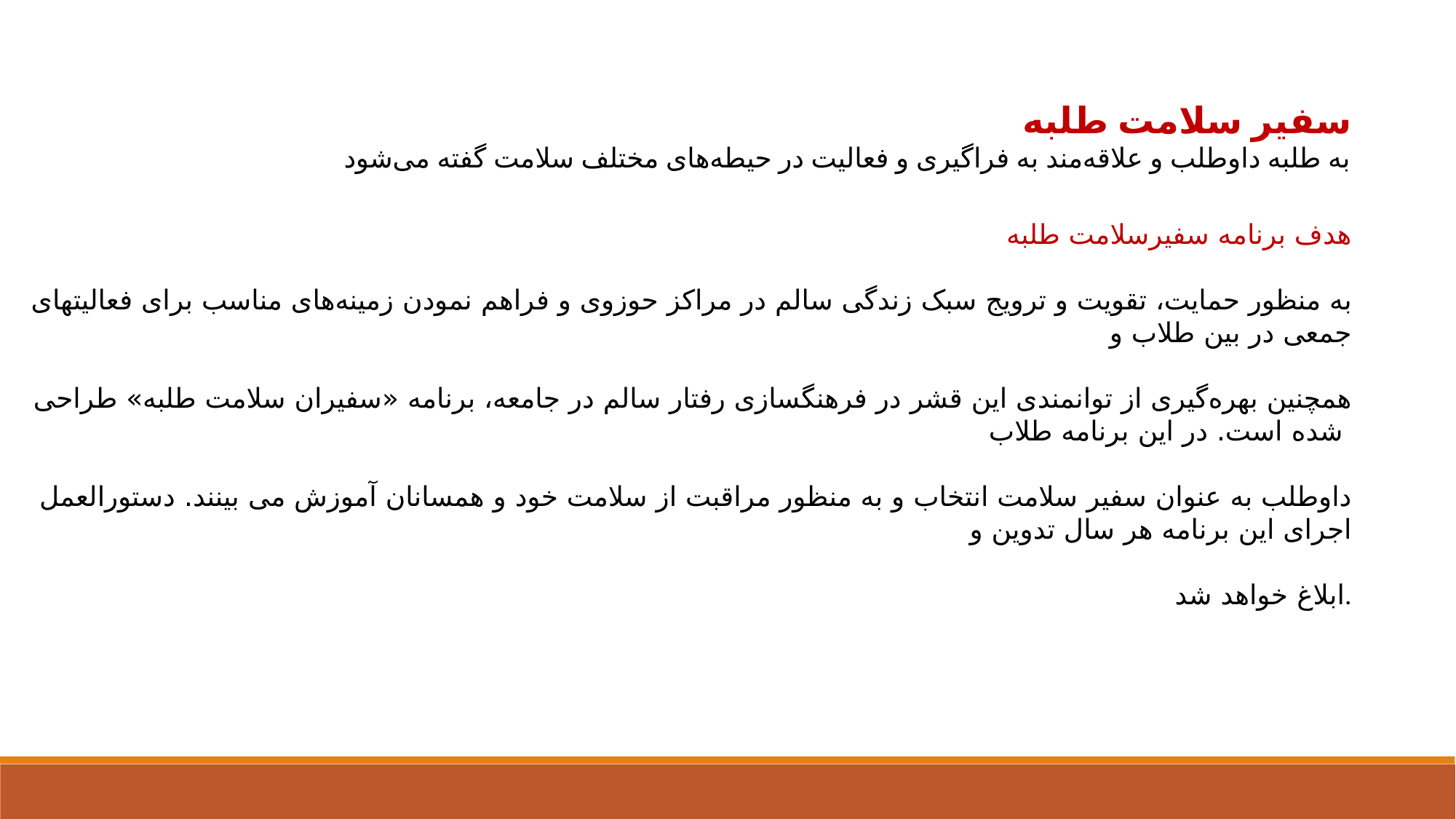

سفیر سلامت طلبه
به طلبه داوطلب و علاقه‌مند به فراگیری و فعالیت‌ در حیطه‌های مختلف سلامت گفته می‌شود

هدف برنامه سفیرسلامت طلبه

به منظور حمایت، تقویت و ترویج سبک زندگی سالم در مراکز حوزوی و فراهم نمودن زمینه‌های مناسب برای فعالیت­های جمعی در بین طلاب و

 همچنین بهره‌گیری از توانمندی این قشر در فرهنگسازی رفتار سالم در جامعه، برنامه «سفیران سلامت طلبه» طراحی شده است. در این برنامه طلاب

داوطلب به عنوان سفیر سلامت انتخاب و به منظور مراقبت از سلامت خود و همسانان آموزش می بینند. دستورالعمل اجرای این برنامه هر سال تدوین و

 ابلاغ خواهد شد.